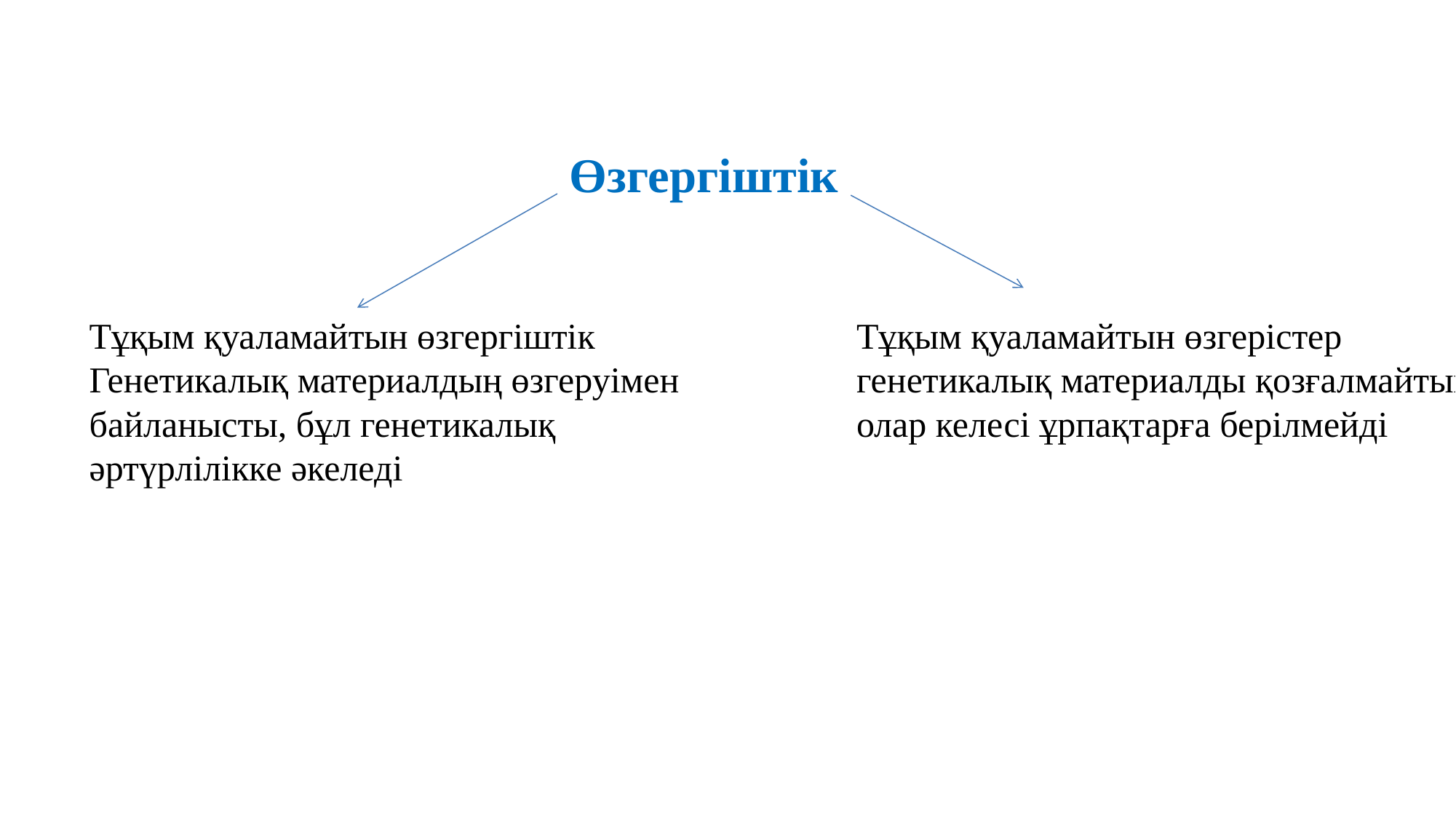

Өзгергіштік
Тұқым қуаламайтын өзгергіштік
Генетикалық материалдың өзгеруімен
байланысты, бұл генетикалық әртүрлілікке әкеледі

Тұқым қуаламайтын өзгерістер
генетикалық материалды қозғалмайтын болса,
олар келесі ұрпақтарға берілмейді